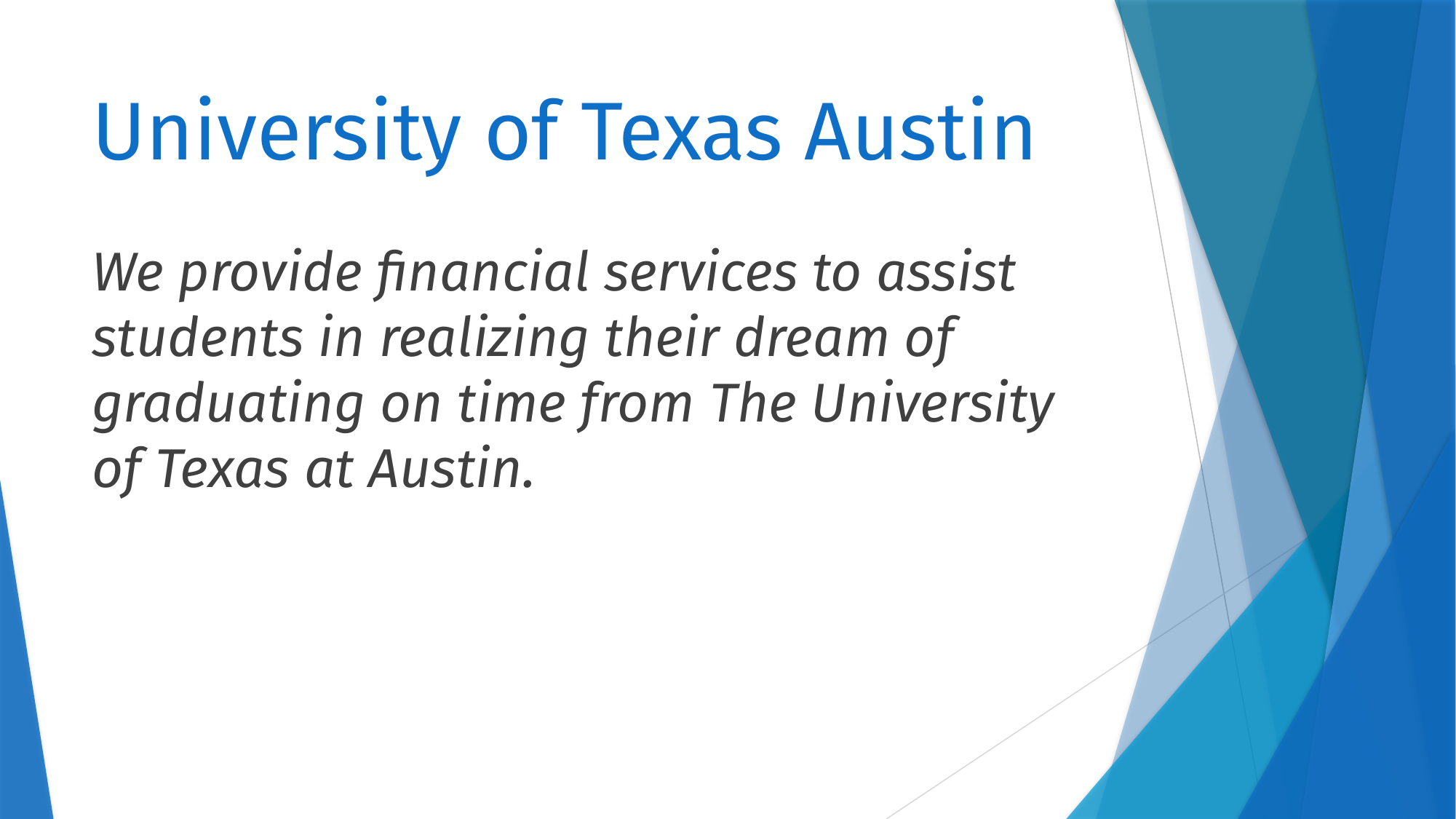

# University of Texas Austin
We provide financial services to assist students in realizing their dream of graduating on time from The University of Texas at Austin.